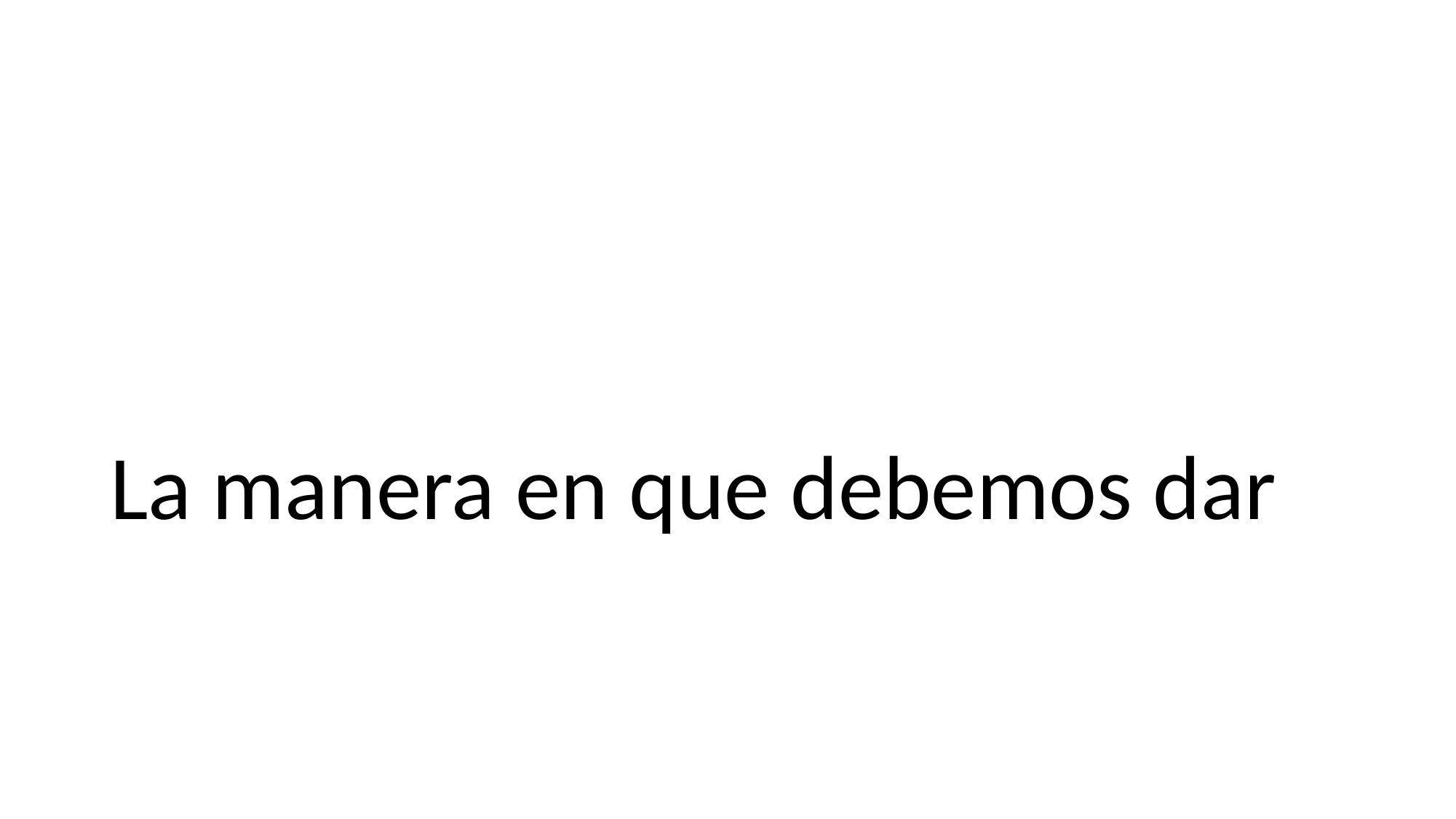

# La manera en que debemos dar